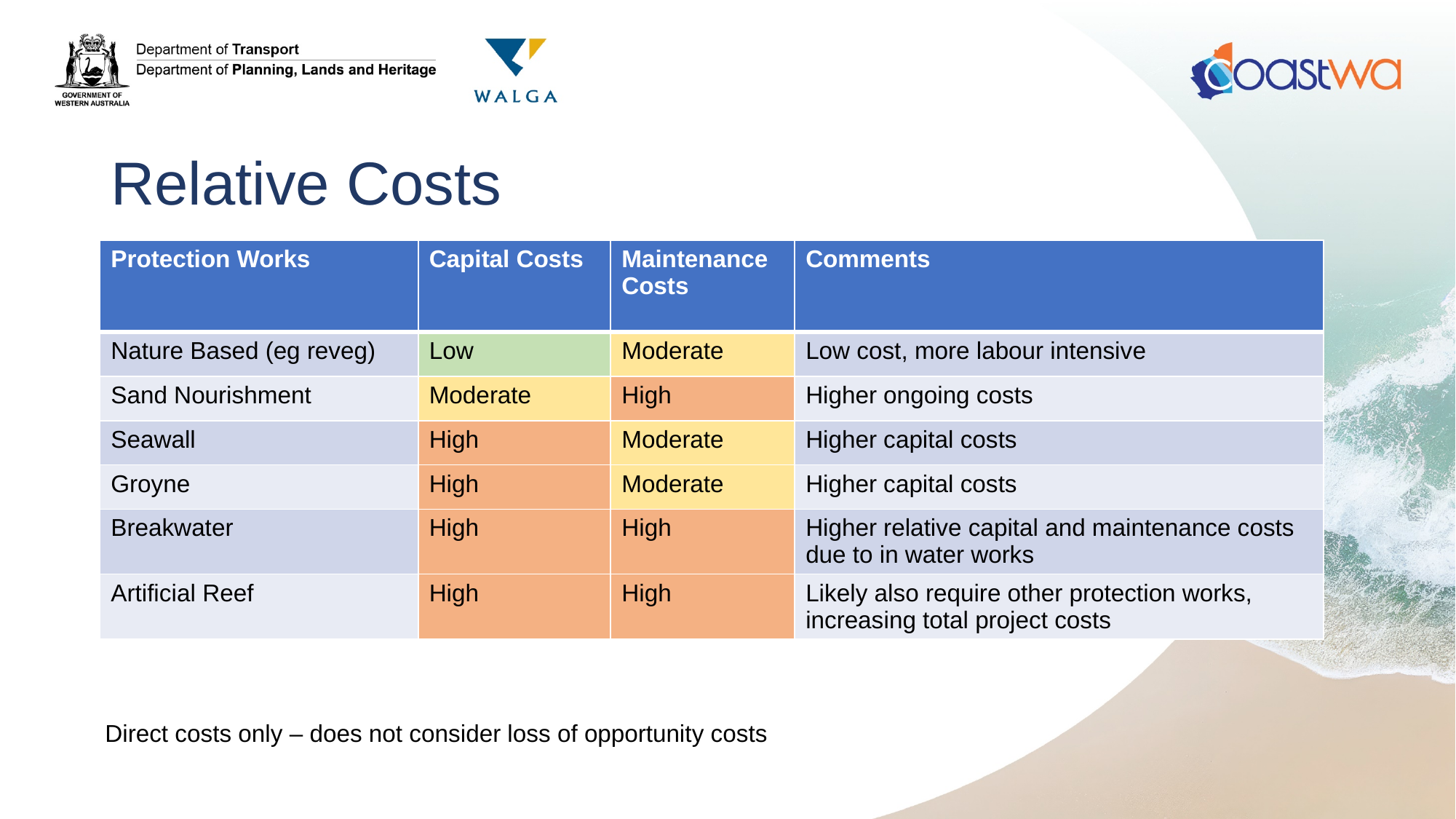

# Relative Costs
| Protection Works | Capital Costs | Maintenance Costs | Comments |
| --- | --- | --- | --- |
| Nature Based (eg reveg) | Low | Moderate | Low cost, more labour intensive |
| Sand Nourishment | Moderate | High | Higher ongoing costs |
| Seawall | High | Moderate | Higher capital costs |
| Groyne | High | Moderate | Higher capital costs |
| Breakwater | High | High | Higher relative capital and maintenance costs due to in water works |
| Artificial Reef | High | High | Likely also require other protection works, increasing total project costs |
Direct costs only – does not consider loss of opportunity costs